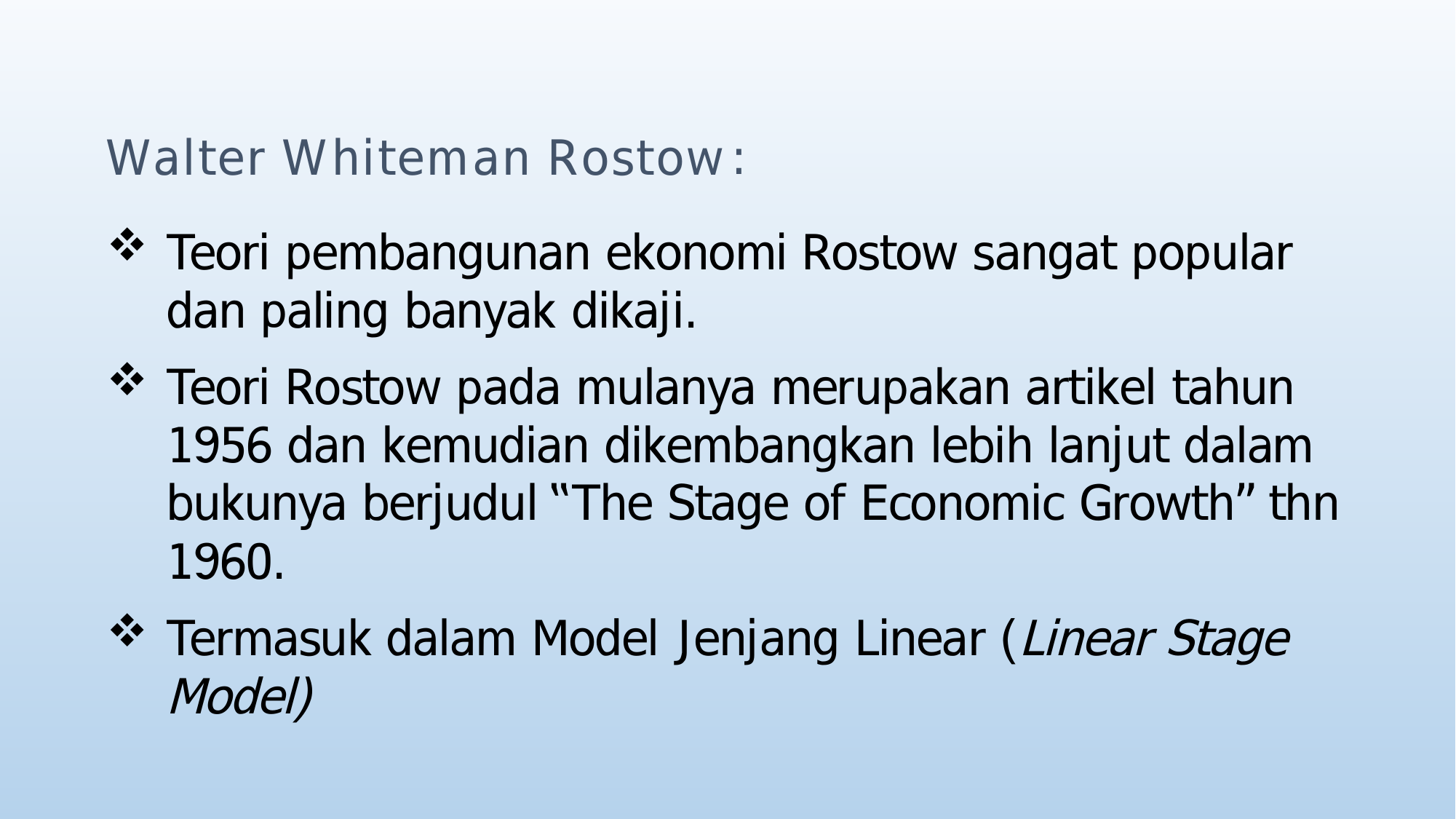

Walter Whiteman Rostow:
Teori pembangunan ekonomi Rostow sangat popular dan paling banyak dikaji.
Teori Rostow pada mulanya merupakan artikel tahun 1956 dan kemudian dikembangkan lebih lanjut dalam bukunya berjudul “The Stage of Economic Growth” thn 1960.
Termasuk dalam Model Jenjang Linear (Linear Stage Model)